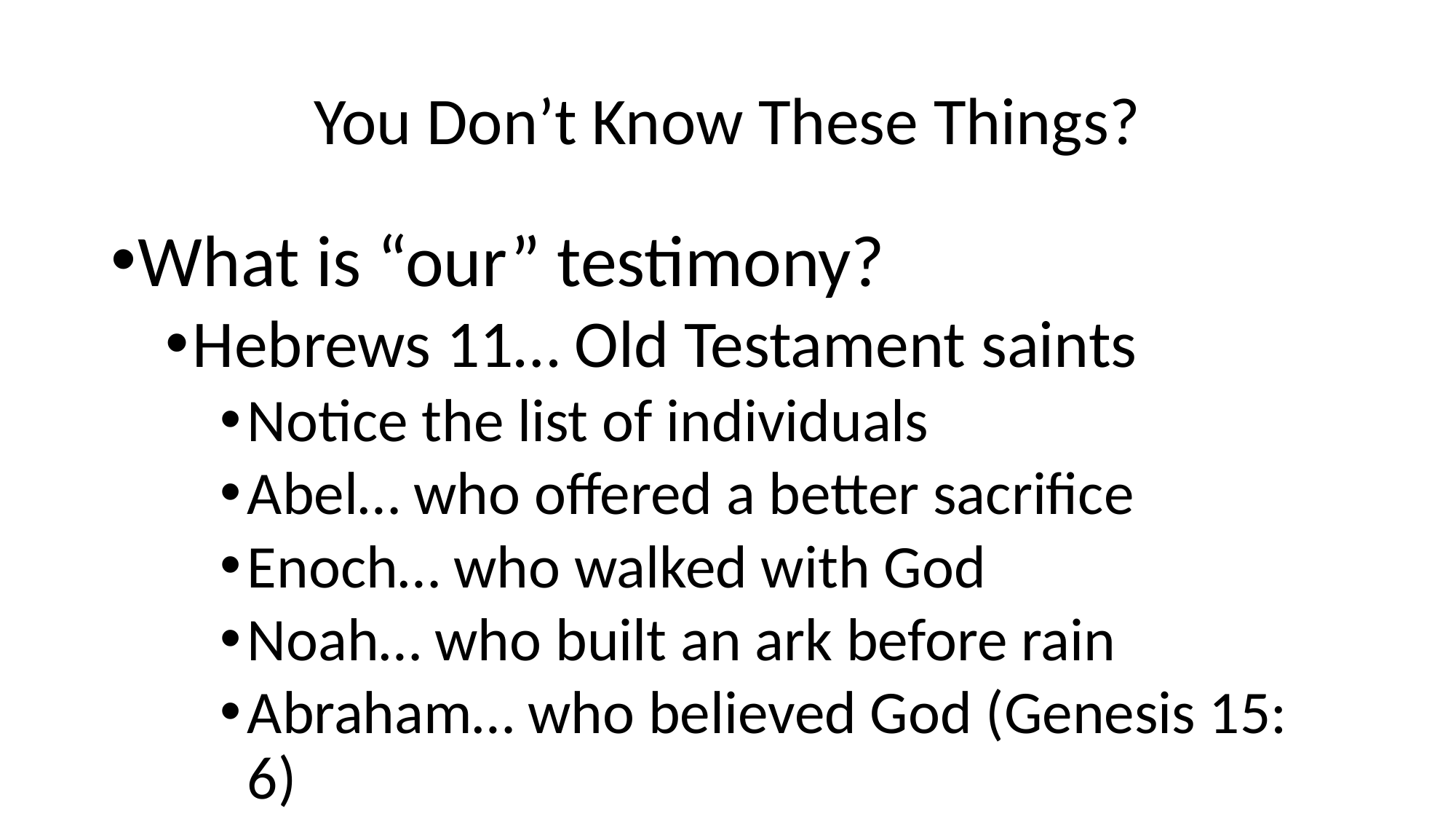

# You Don’t Know These Things?
What is “our” testimony?
Hebrews 11… Old Testament saints
Notice the list of individuals
Abel… who offered a better sacrifice
Enoch… who walked with God
Noah… who built an ark before rain
Abraham… who believed God (Genesis 15: 6)